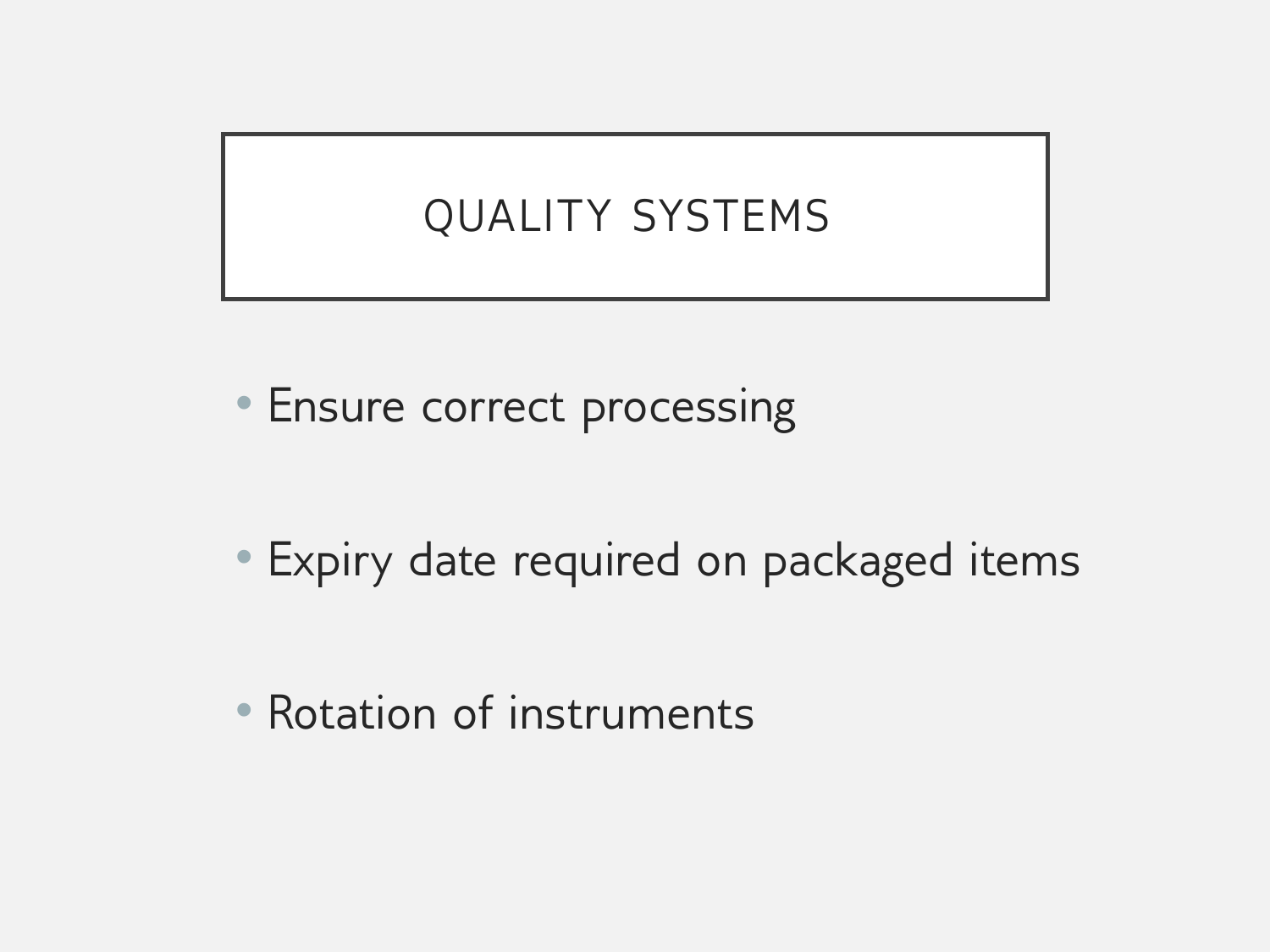

# Quality Systems
Ensure correct processing

Expiry date required on packaged items

Rotation of instruments